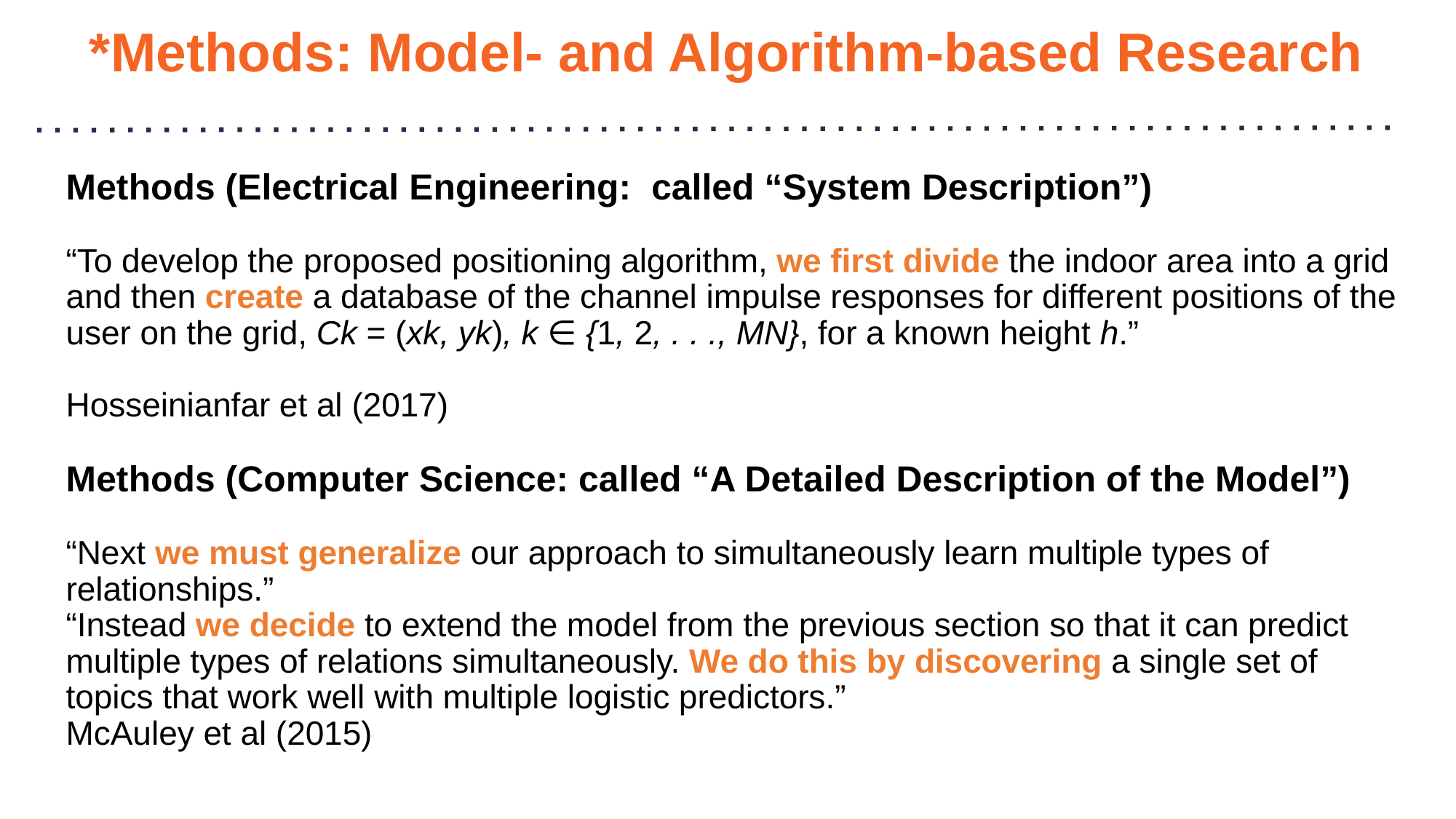

# *Methods: Model- and Algorithm-based Research
Methods (Electrical Engineering:  called “System Description”)

“To develop the proposed positioning algorithm, we first divide the indoor area into a grid and then create a database of the channel impulse responses for different positions of the user on the grid, Ck = (xk, yk), k ∈ {1, 2, . . ., MN}, for a known height h.”

								Hosseinianfar et al (2017)

Methods (Computer Science: called “A Detailed Description of the Model”)

“Next we must generalize our approach to simultaneously learn multiple types of relationships.”
“Instead we decide to extend the model from the previous section so that it can predict multiple types of relations simultaneously. We do this by discovering a single set of topics that work well with multiple logistic predictors.”
									McAuley et al (2015)